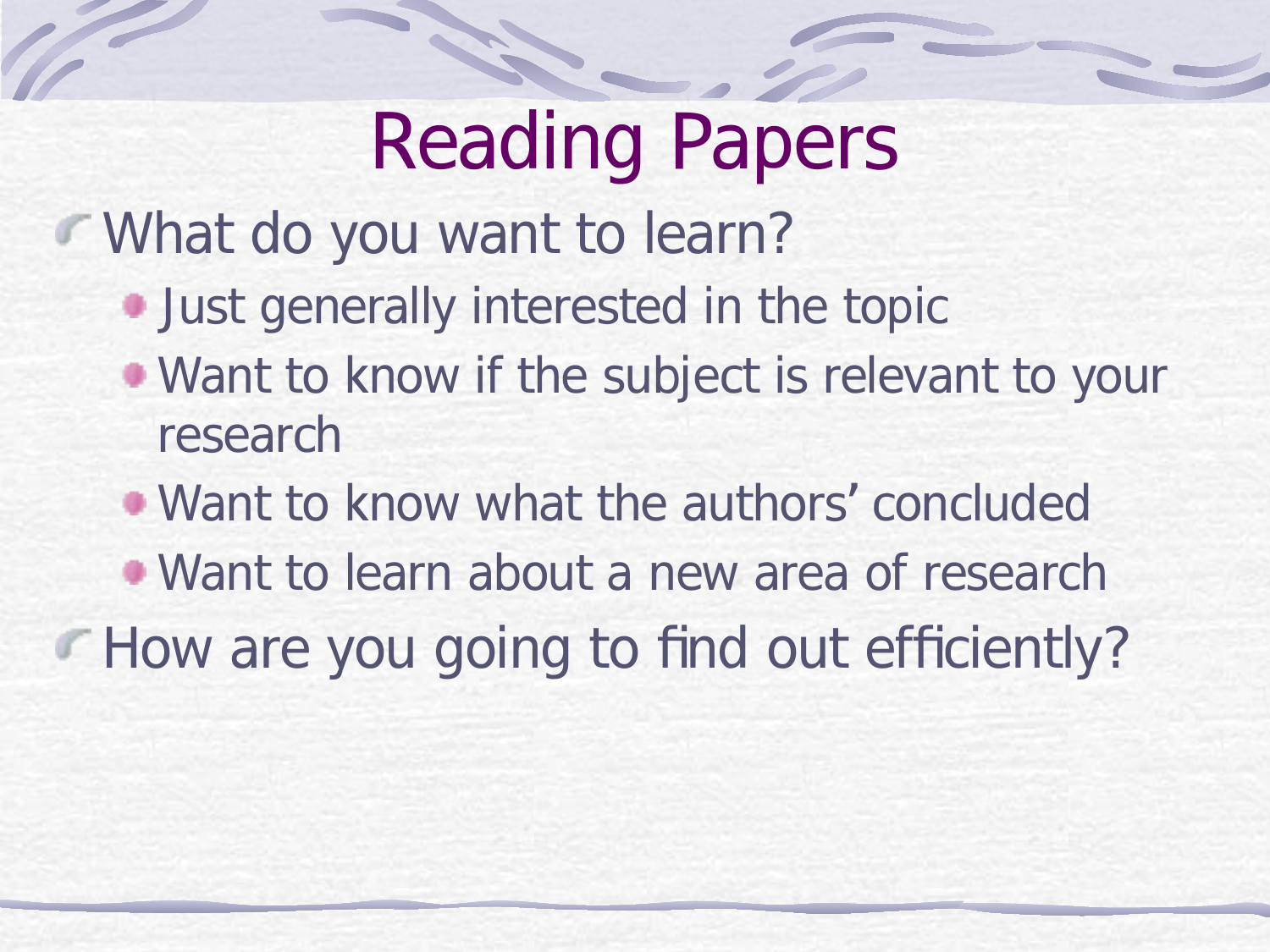

# Reading Papers
What do you want to learn?
Just generally interested in the topic
Want to know if the subject is relevant to your research
Want to know what the authors’ concluded
Want to learn about a new area of research
How are you going to find out efficiently?